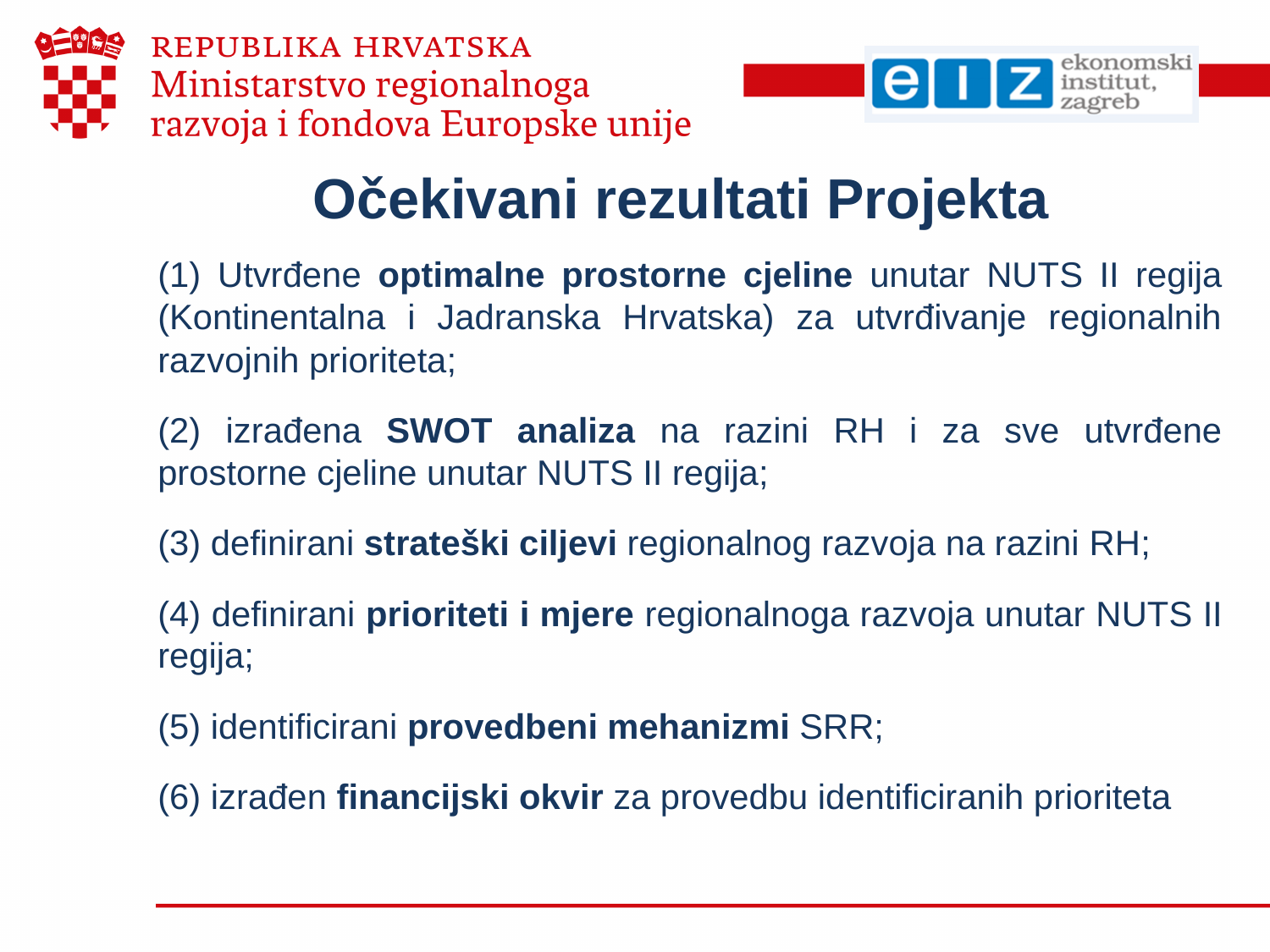

# Očekivani rezultati Projekta
(1) Utvrđene optimalne prostorne cjeline unutar NUTS II regija (Kontinentalna i Jadranska Hrvatska) za utvrđivanje regionalnih razvojnih prioriteta;
(2) izrađena SWOT analiza na razini RH i za sve utvrđene prostorne cjeline unutar NUTS II regija;
(3) definirani strateški ciljevi regionalnog razvoja na razini RH;
(4) definirani prioriteti i mjere regionalnoga razvoja unutar NUTS II regija;
(5) identificirani provedbeni mehanizmi SRR;
(6) izrađen financijski okvir za provedbu identificiranih prioriteta